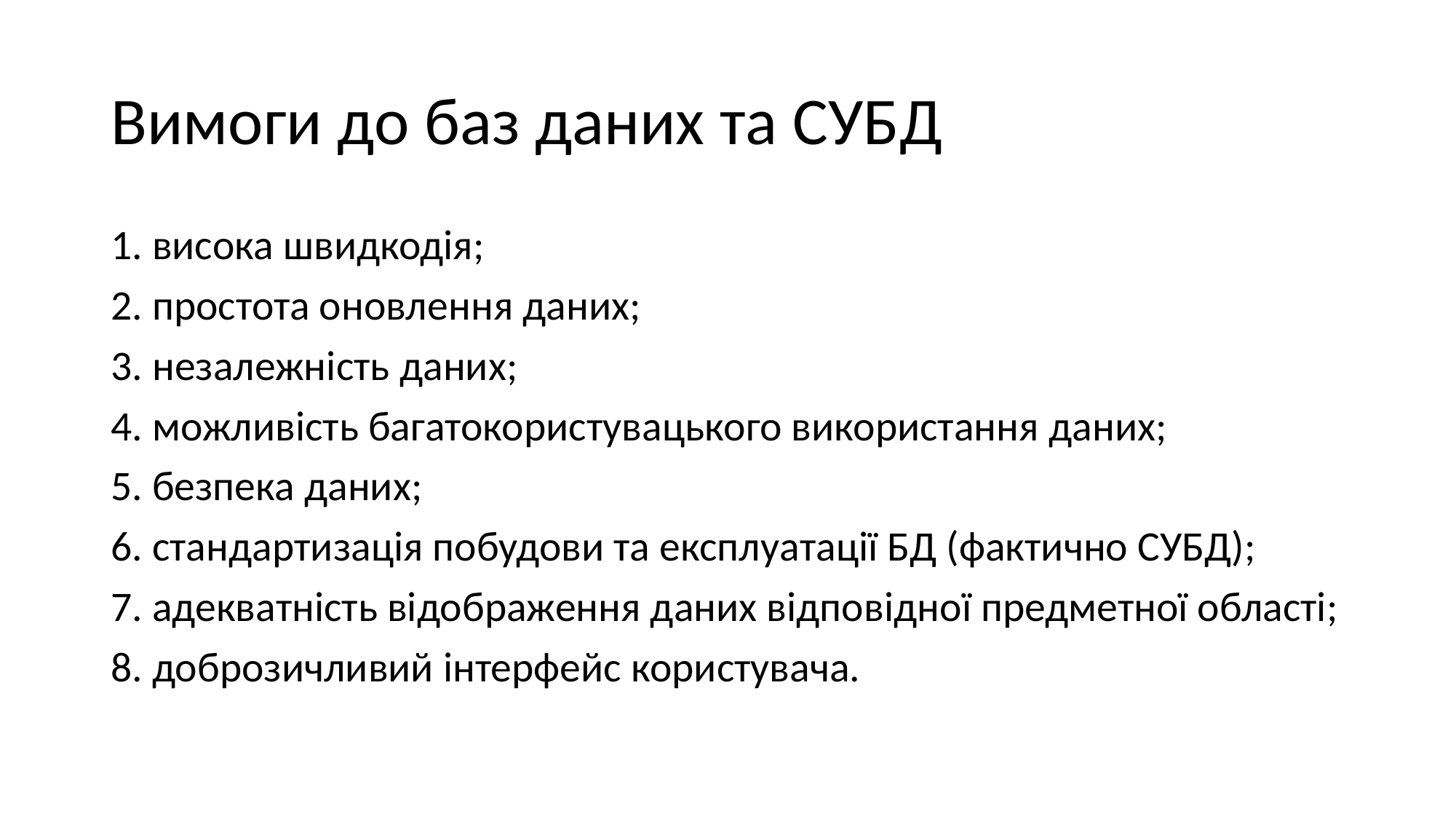

# Вимоги до баз даних та СУБД
1. висока швидкодія;
2. простота оновлення даних;
3. незалежність даних;
4. можливість багатокористувацького використання даних;
5. безпека даних;
6. стандартизація побудови та експлуатації БД (фактично СУБД);
7. адекватність відображення даних відповідної предметної області;
8. доброзичливий інтерфейс користувача.